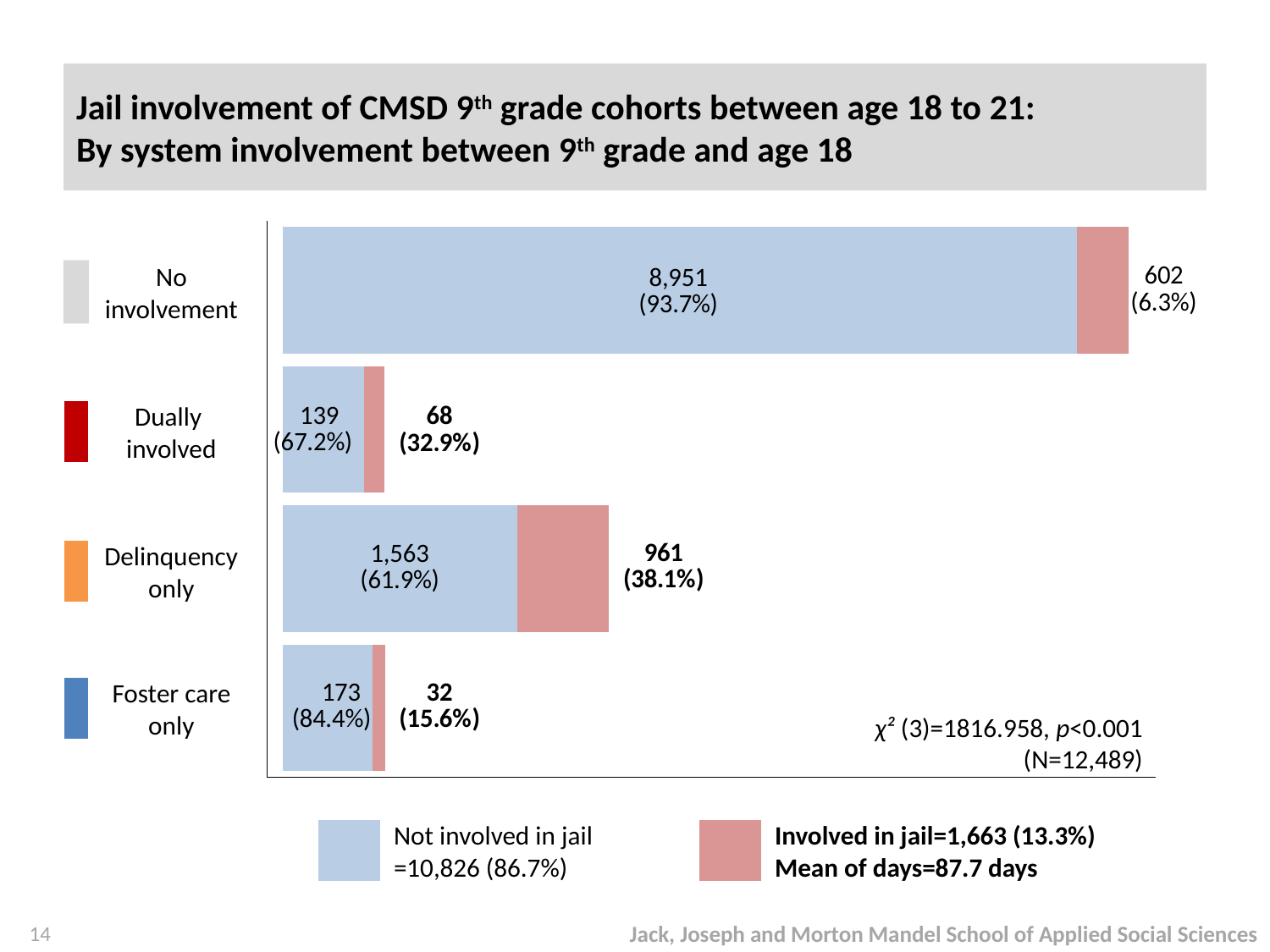

# Jail involvement of CMSD 9th grade cohorts between age 18 to 21: By system involvement between 9th grade and age 18

### Chart

| Category | Series 1 | Series 2 |
|---|---|---|
| Category 1 | 440.0 | 62.0 |
| Category 2 | 1150.0 | 450.0 |
| Category 3 | 400.0 | 100.0 |
| Category 4 | 3900.0 | 250.0 |
No involvement
Dually
involved

Delinquency only

Foster care only

χ² (3)=1816.958, p<0.001
(N=12,489)

Not involved in jail =10,826 (86.7%)
Involved in jail=1,663 (13.3%)
Mean of days=87.7 days